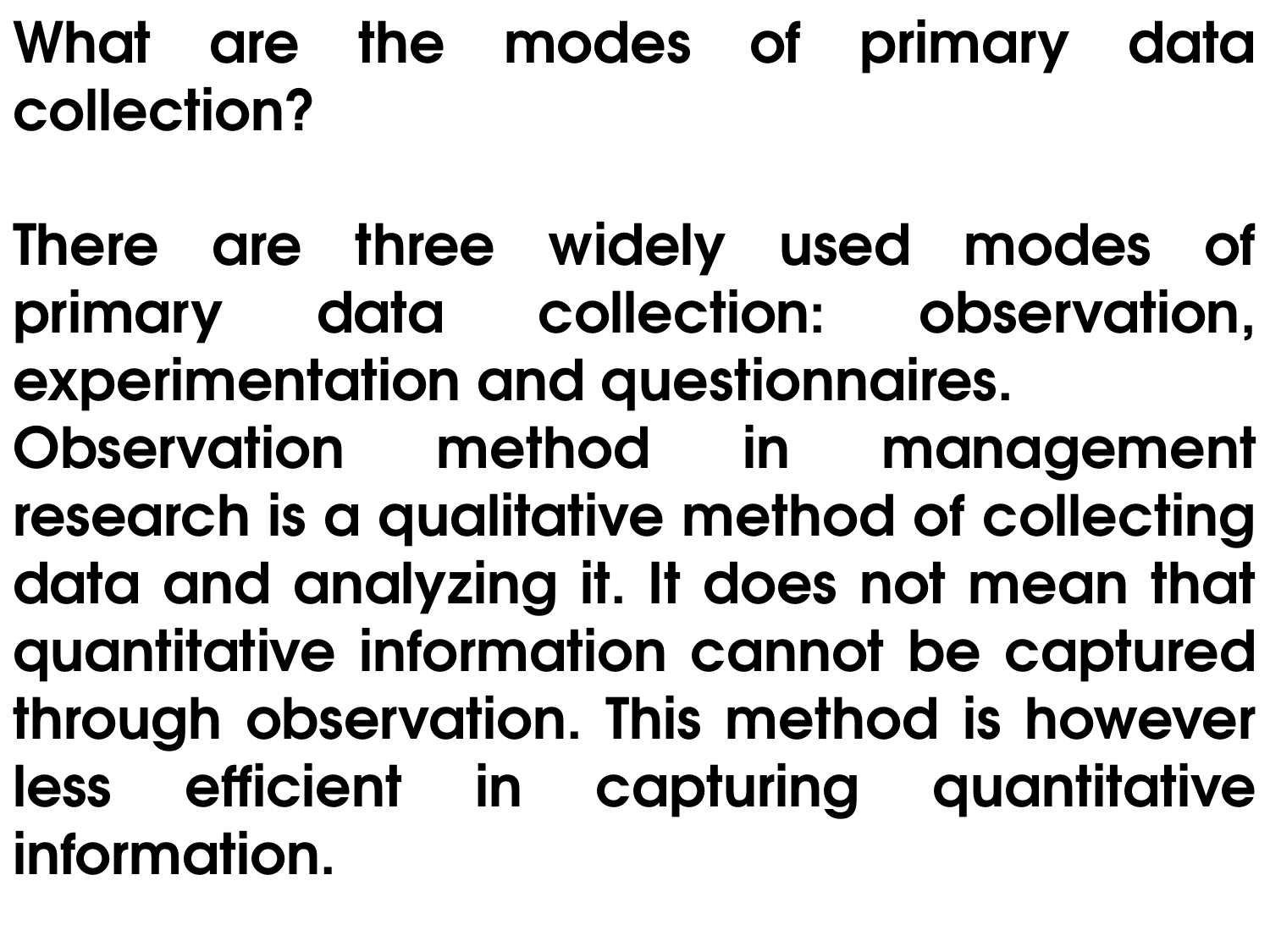

What are the modes of primary data collection?

There are three widely used modes of primary data collection: observation, experimentation and questionnaires.
Observation method in management research is a qualitative method of collecting data and analyzing it. It does not mean that quantitative information cannot be captured through observation. This method is however less efficient in capturing quantitative information.